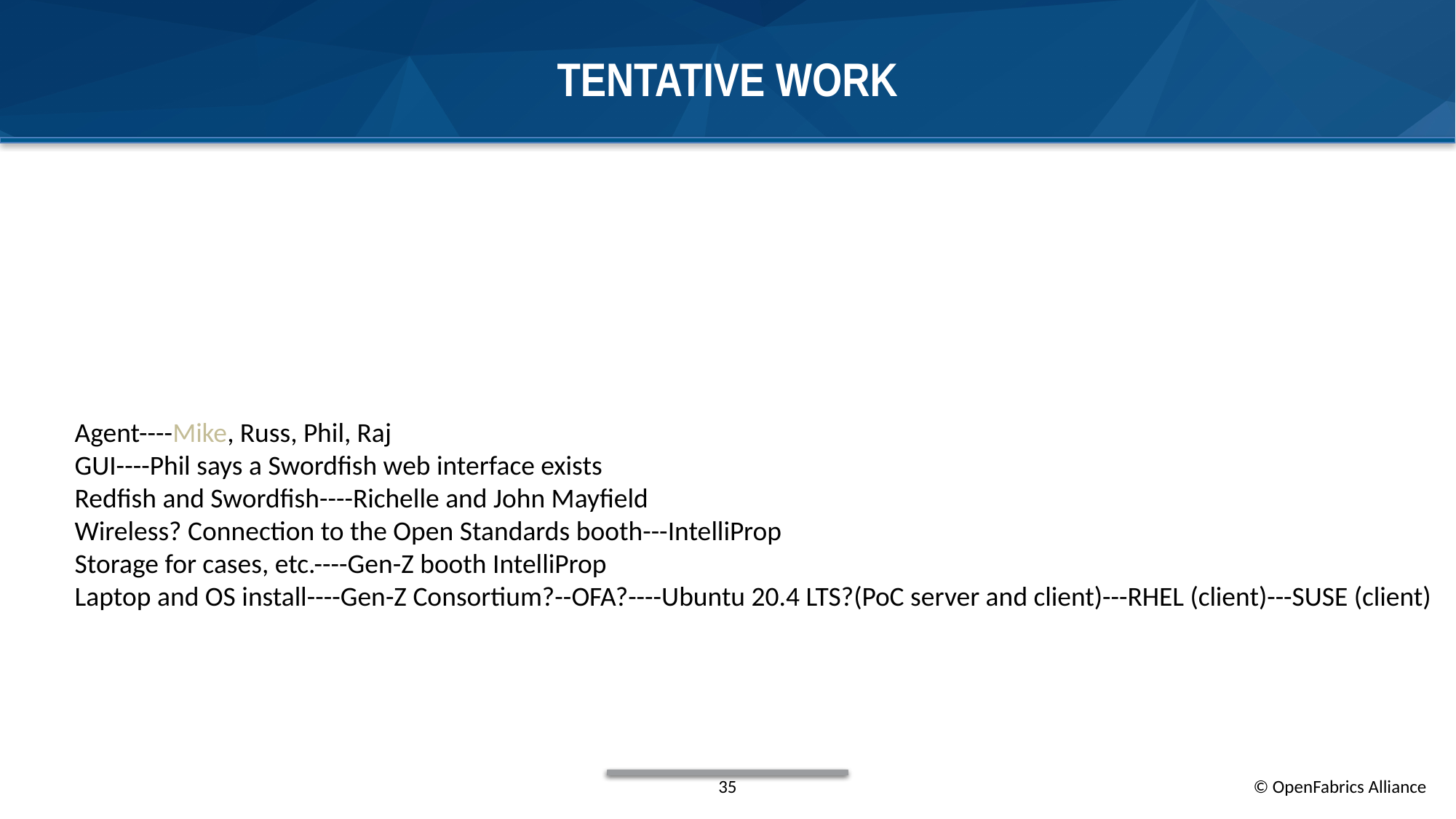

# Tentative Work
Agent----Mike, Russ, Phil, Raj
GUI----Phil says a Swordfish web interface exists
Redfish and Swordfish----Richelle and John Mayfield
Wireless? Connection to the Open Standards booth---IntelliProp
Storage for cases, etc.----Gen-Z booth IntelliProp
Laptop and OS install----Gen-Z Consortium?--OFA?----Ubuntu 20.4 LTS?(PoC server and client)---RHEL (client)---SUSE (client)
35
© OpenFabrics Alliance